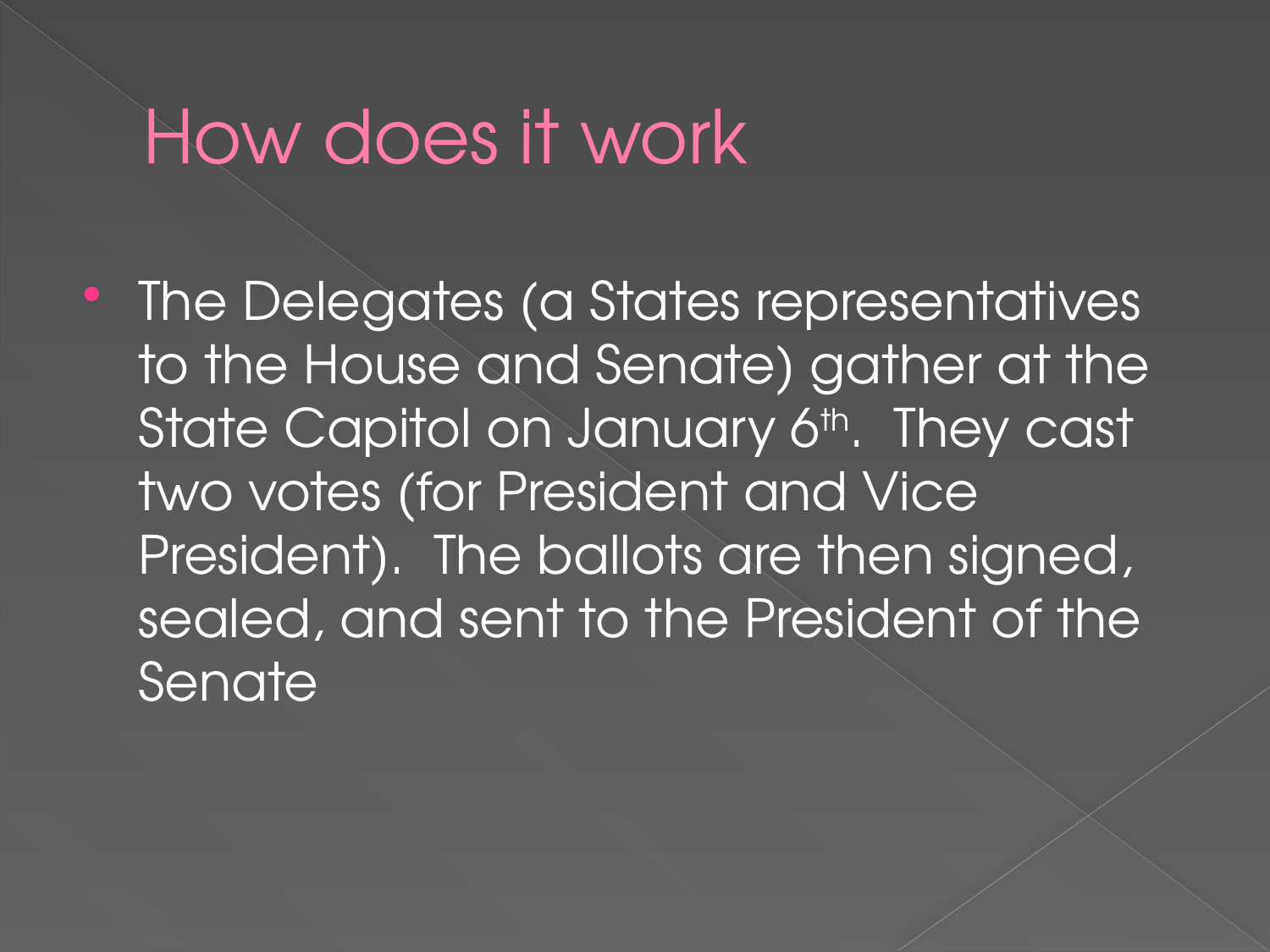

# How does it work
The Delegates (a States representatives to the House and Senate) gather at the State Capitol on January 6th.  They cast two votes (for President and Vice President).  The ballots are then signed, sealed, and sent to the President of the Senate